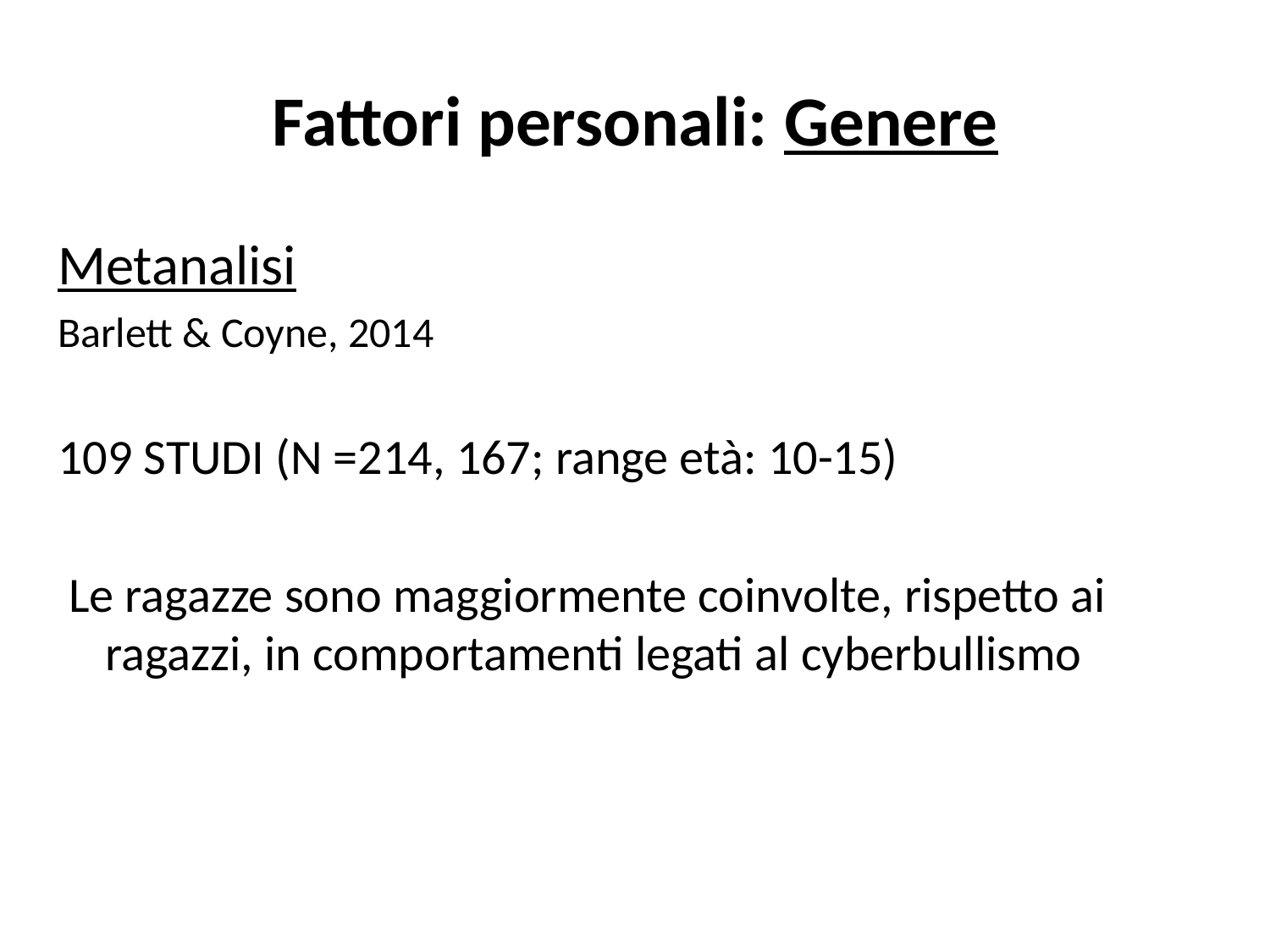

# Fattori personali: Genere
Metanalisi
Barlett & Coyne, 2014

109 STUDI (N =214, 167; range età: 10-15)

 Le ragazze sono maggiormente coinvolte, rispetto ai ragazzi, in comportamenti legati al cyberbullismo